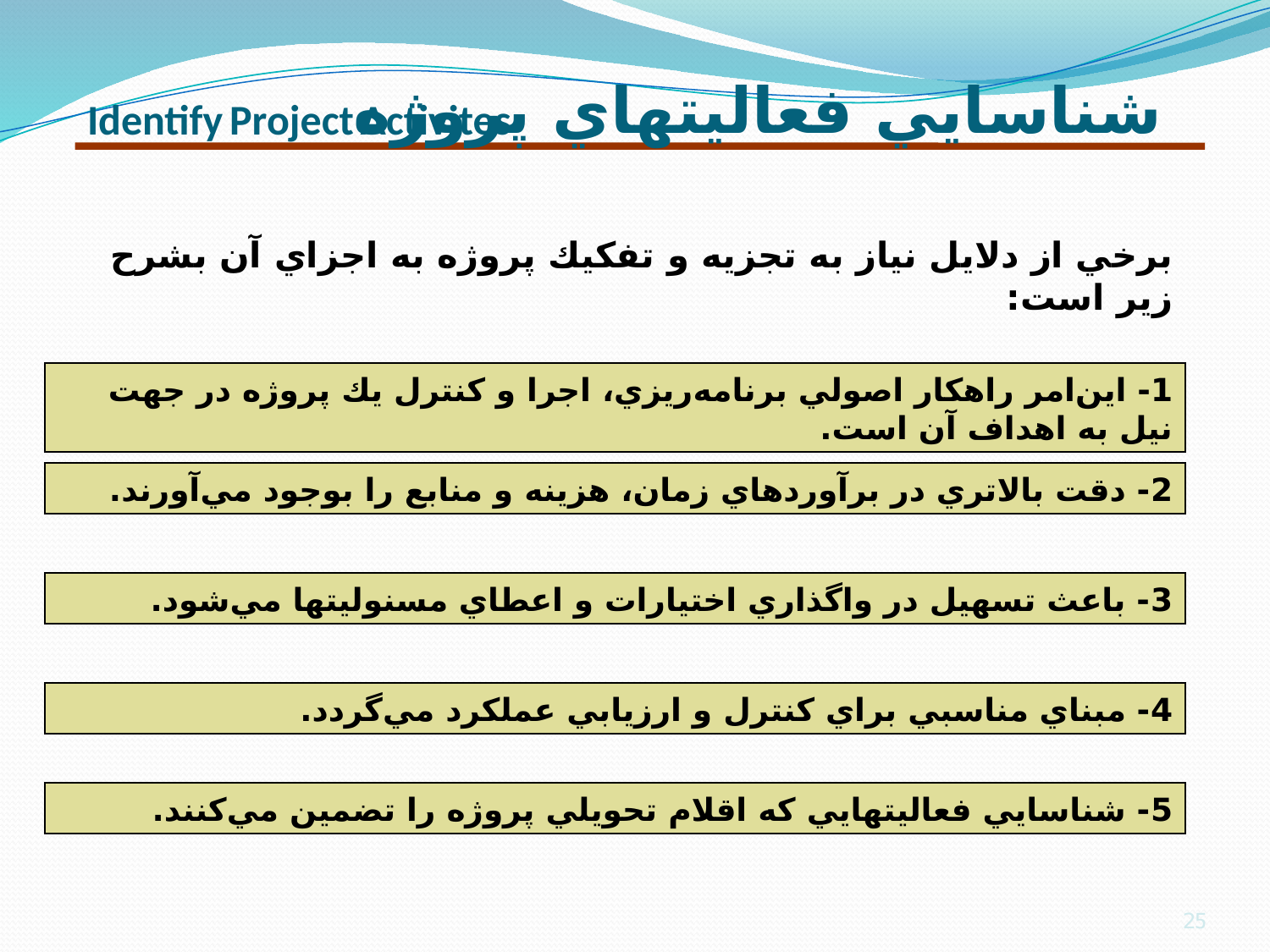

شناسايي فعاليتهاي پروژه
Identify Project Activites

برخي از دلايل نياز به تجزيه و تفكيك پروژه به اجزاي آن بشرح زير است:
1- اين‌امر راهكار اصولي برنامه‌ريزي، اجرا و كنترل يك پروژه در جهت نيل به اهداف آن است.

2- دقت بالاتري در برآوردهاي زمان، هزينه و منابع را بوجود مي‌آورند.
3- باعث تسهيل در واگذاري اختيارات و اعطاي مسنوليتها مي‌شود.
4- مبناي مناسبي براي كنترل و ارزيابي عملكرد مي‌گردد.
5- شناسايي فعاليتهايي كه اقلام تحويلي پروژه را تضمين مي‌كنند.
25